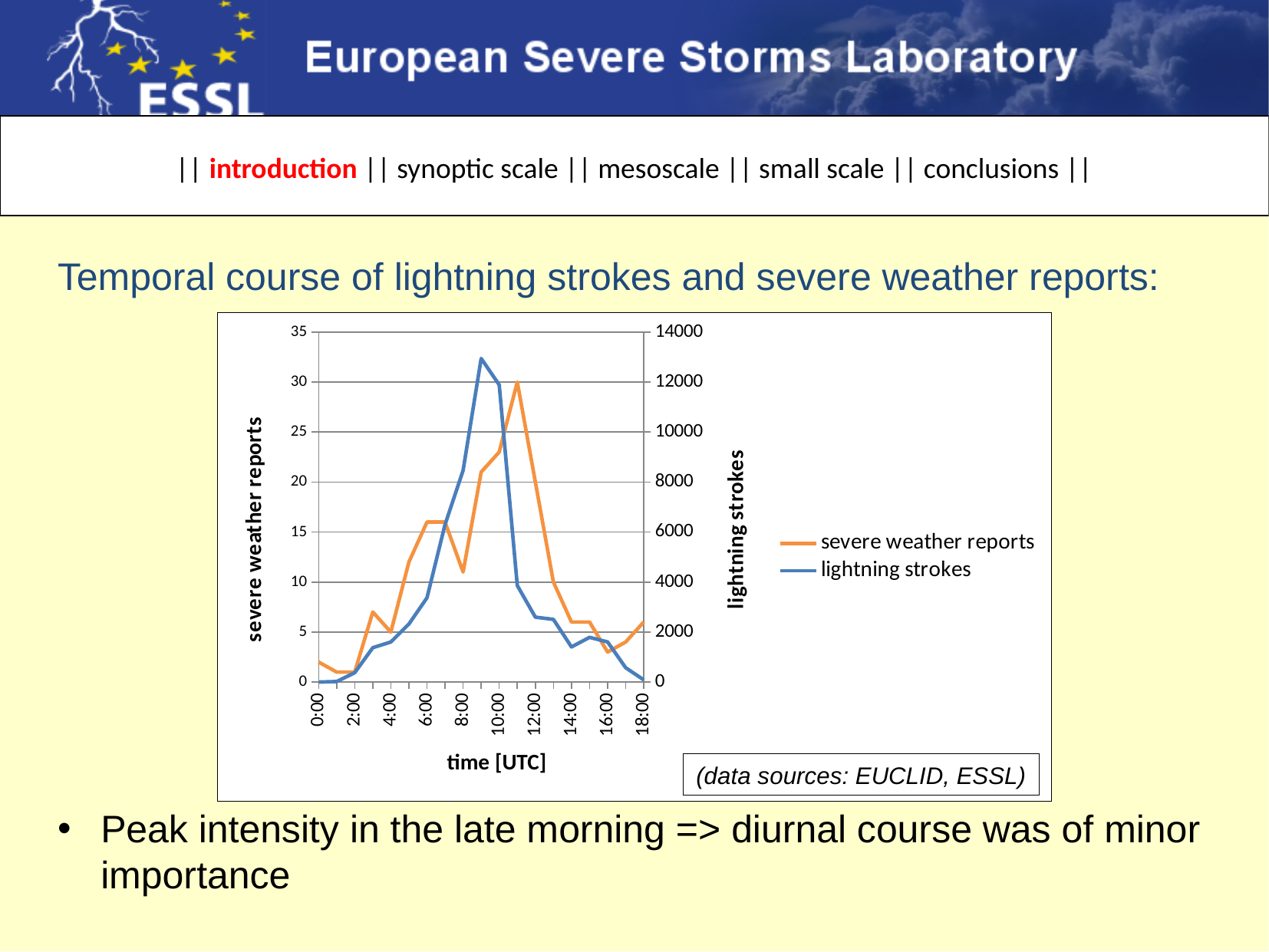

|| introduction || synoptic scale || mesoscale || small scale || conclusions ||
Synopsis (1)
Temporal course of lightning strokes and severe weather reports:

Peak intensity in the late morning => diurnal course was of minor importance

### Chart

| Category |  |  |
|---|---|---|
| 0 | 2.0 | 0.0 |
| 4.1666666666666664E-2 | 1.0 | 20.0 |
| 8.3333333333333301E-2 | 1.0 | 373.0 |
| 0.125 | 7.0 | 1374.0 |
| 0.16666666666666699 | 5.0 | 1602.0 |
| 0.20833333333333401 | 12.0 | 2320.0 |
| 0.25 | 16.0 | 3370.0 |
| 0.29166666666666702 | 16.0 | 6298.0 |
| 0.33333333333333298 | 11.0 | 8469.0 |
| 0.375 | 21.0 | 12942.0 |
| 0.41666666666666702 | 23.0 | 11887.0 |
| 0.45833333333333298 | 30.0 | 3860.0 |
| 0.5 | 20.0 | 2596.0 |
| 0.54166666666666696 | 10.0 | 2507.0 |
| 0.58333333333333304 | 6.0 | 1405.0 |
| 0.625 | 6.0 | 1788.0 |
| 0.66666666666666696 | 3.0 | 1604.0 |
| 0.70833333333333304 | 4.0 | 574.0 |
| 0.75 | 6.0 | 87.0 |
(data sources: EUCLID, ESSL)